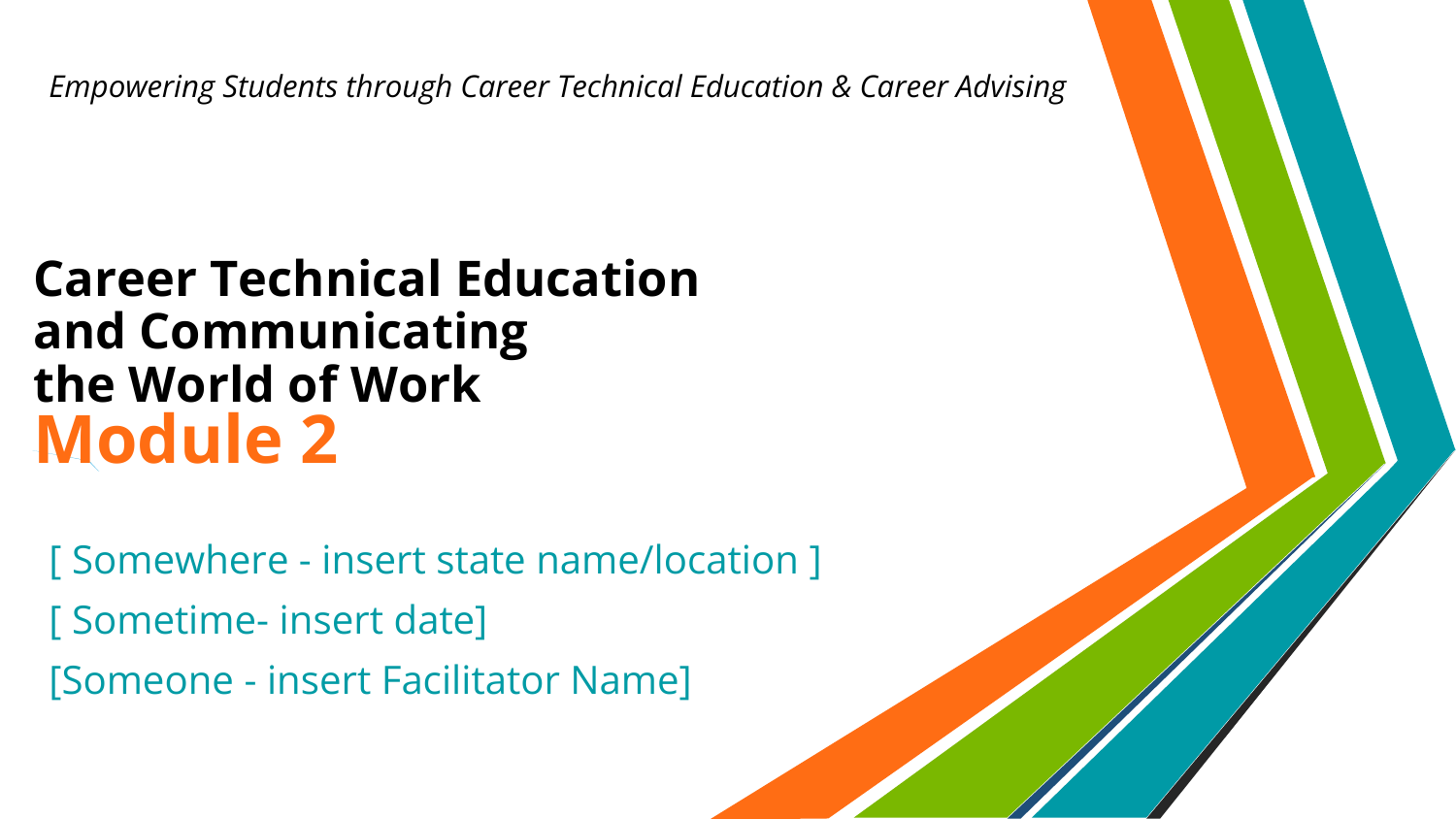

Empowering Students through Career Technical Education & Career Advising
# Career Technical Education
and Communicating
the World of Work
Module 2
[ Somewhere - insert state name/location ]
[ Sometime- insert date]
[Someone - insert Facilitator Name]